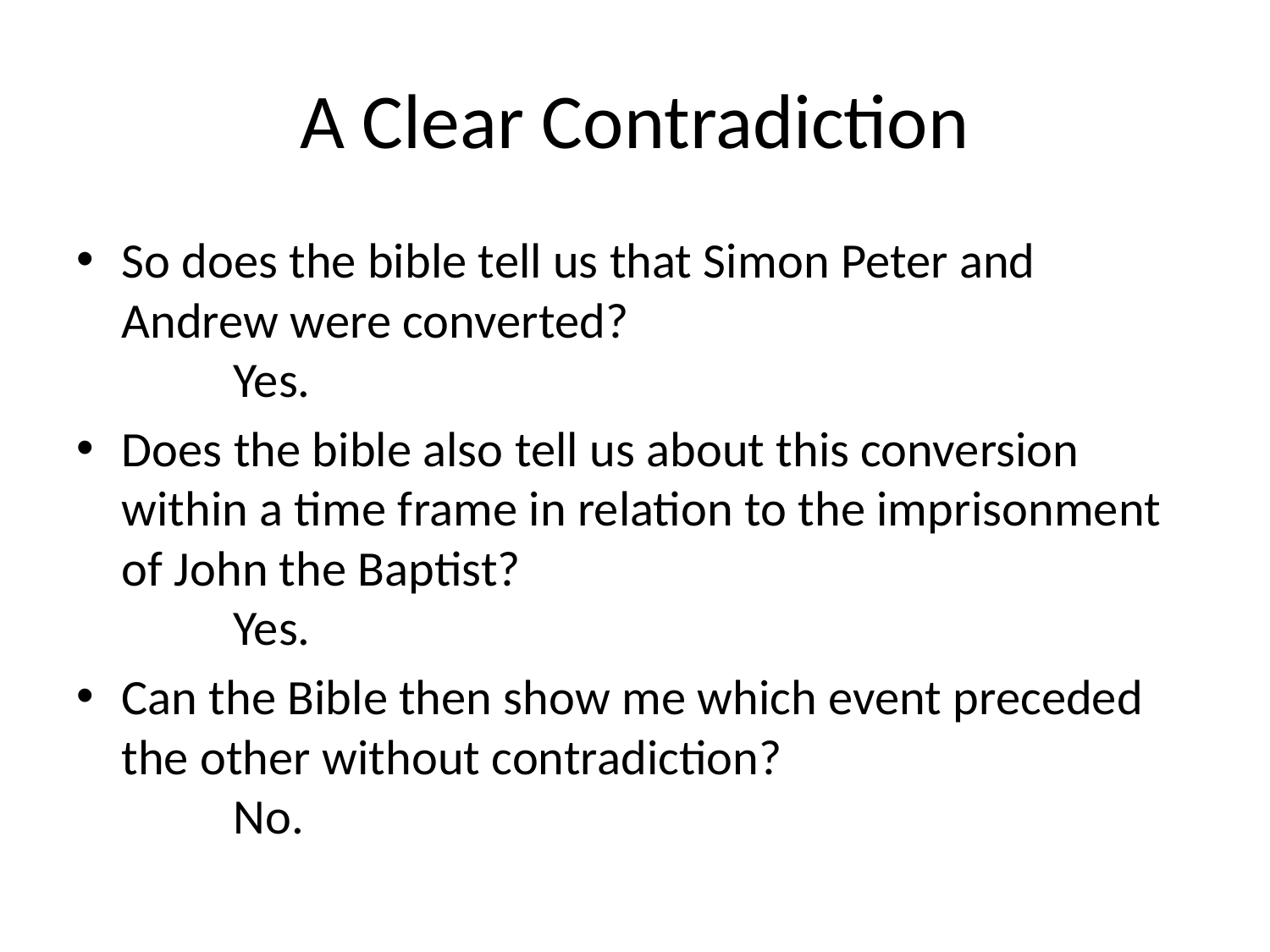

# A Clear Contradiction
So does the bible tell us that Simon Peter and Andrew were converted?
	Yes.
Does the bible also tell us about this conversion within a time frame in relation to the imprisonment of John the Baptist?
	Yes.
Can the Bible then show me which event preceded the other without contradiction?
	No.